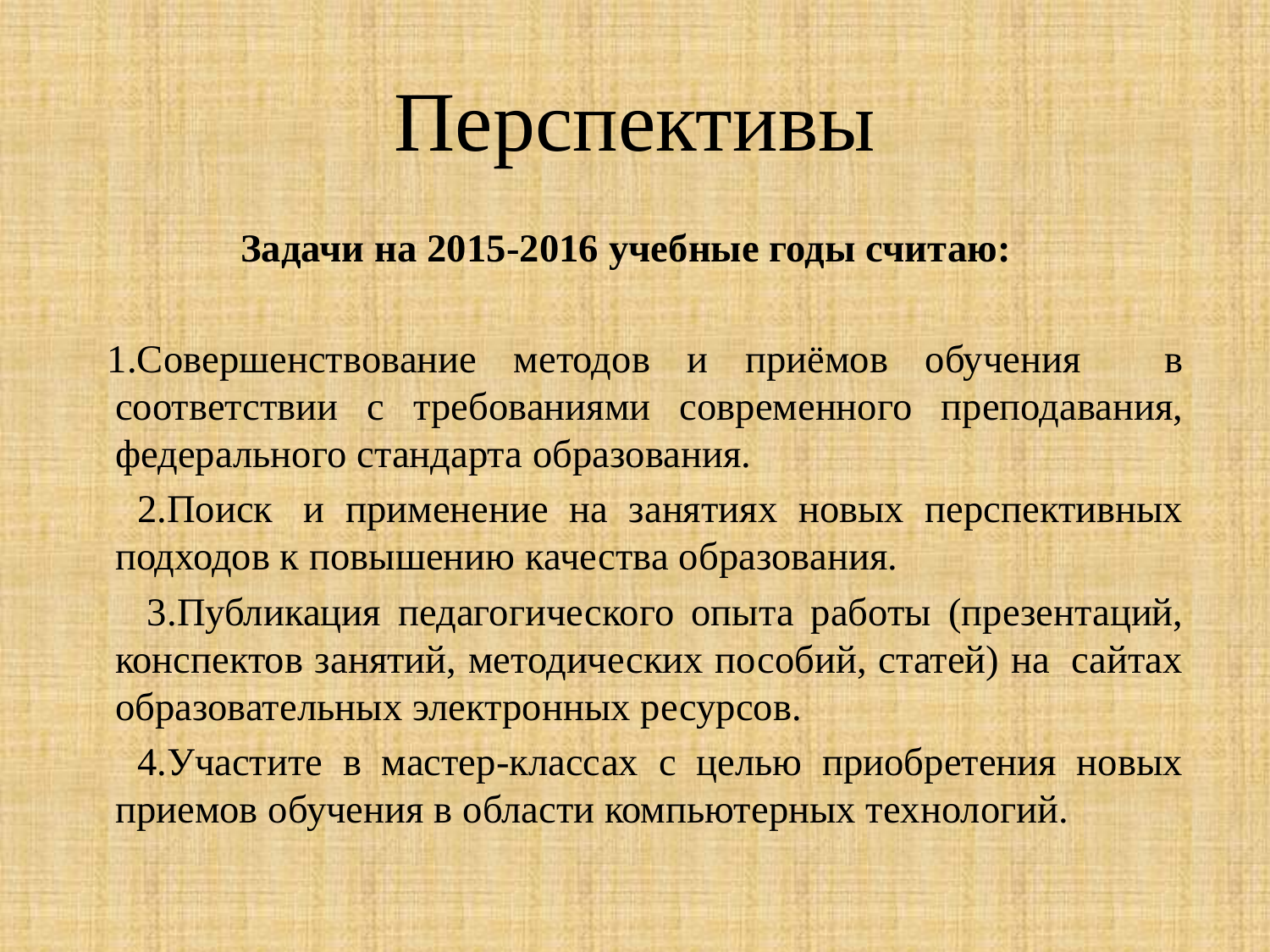

# Перспективы
Задачи на 2015-2016 учебные годы считаю:

    1.Совершенствование методов и приёмов обучения   в соответствии с требованиями современного преподавания, федерального стандарта образования.
       2.Поиск  и применение на занятиях новых перспективных подходов к повышению качества образования.
        3.Публикация педагогического опыта работы (презентаций, конспектов занятий, методических пособий, статей) на  сайтах образовательных электронных ресурсов.
       4.Участите в мастер-классах с целью приобретения новых приемов обучения в области компьютерных технологий.